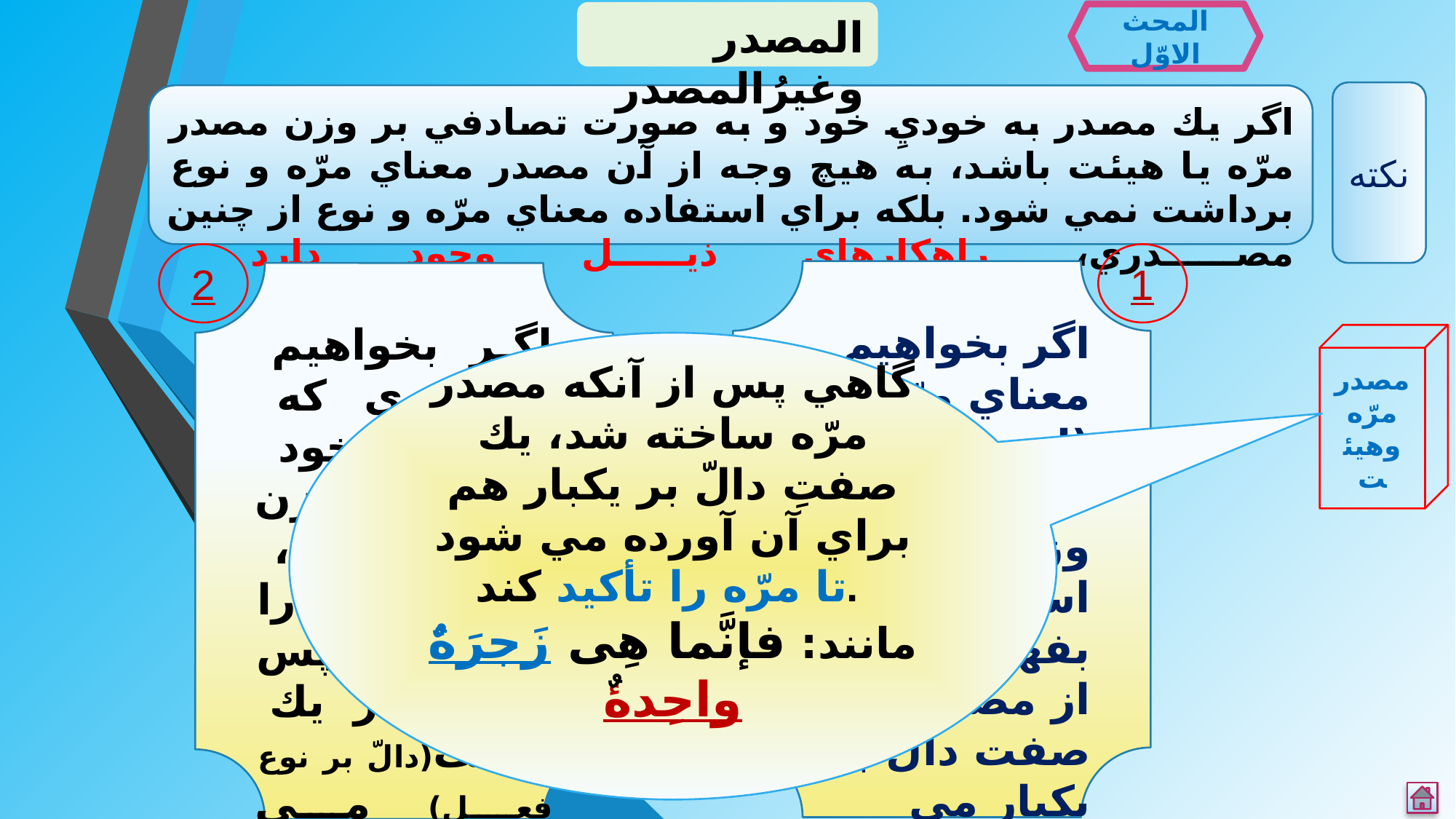

المصدر وغیرُالمصدر
المحث الاوّل
نکته
اگر يك مصدر به خوديِ خود و به صورت تصادفي بر وزن مصدر مرّه يا هيئت باشد، به هيچ وجه از آن مصدر معناي مرّه و نوع برداشت نمي شود. بلكه براي استفاده معناي مرّه و نوع از چنين مصدري، راهكارهاي ذيل وجود دارد
2
1
اگر بخواهيم معناي مرّه را (از چيزي كه خود به خود بر وزن مرّه است) بفهمانيم: پس از مصدر يك صفت دالّ بر يكبار مي آوريم.
مانند: رَحمَۀ = رَحمَۀ واحِدَۀ (يكبار بخشايش)
اگر بخواهيم از چيزي كه خود به خود داراي وزن هيئت است، هيئت و نوع را بفهمانيم: پس از مصدر يك صفت(دالّ بر نوع فعل) مي
آوريم.
مانند:حِکمَۀ=حِکمَۀ إلهیَّۀ
مصدر مرّه وهیئت
گاهي پس از آنكه مصدر مرّه ساخته شد، يك صفتِ دالّ بر يكبار هم براي آن آورده مي شود تا مرّه را تأكيد كند.
مانند: فإنَّما هِی زَجرَۀٌ واحِدۀٌ